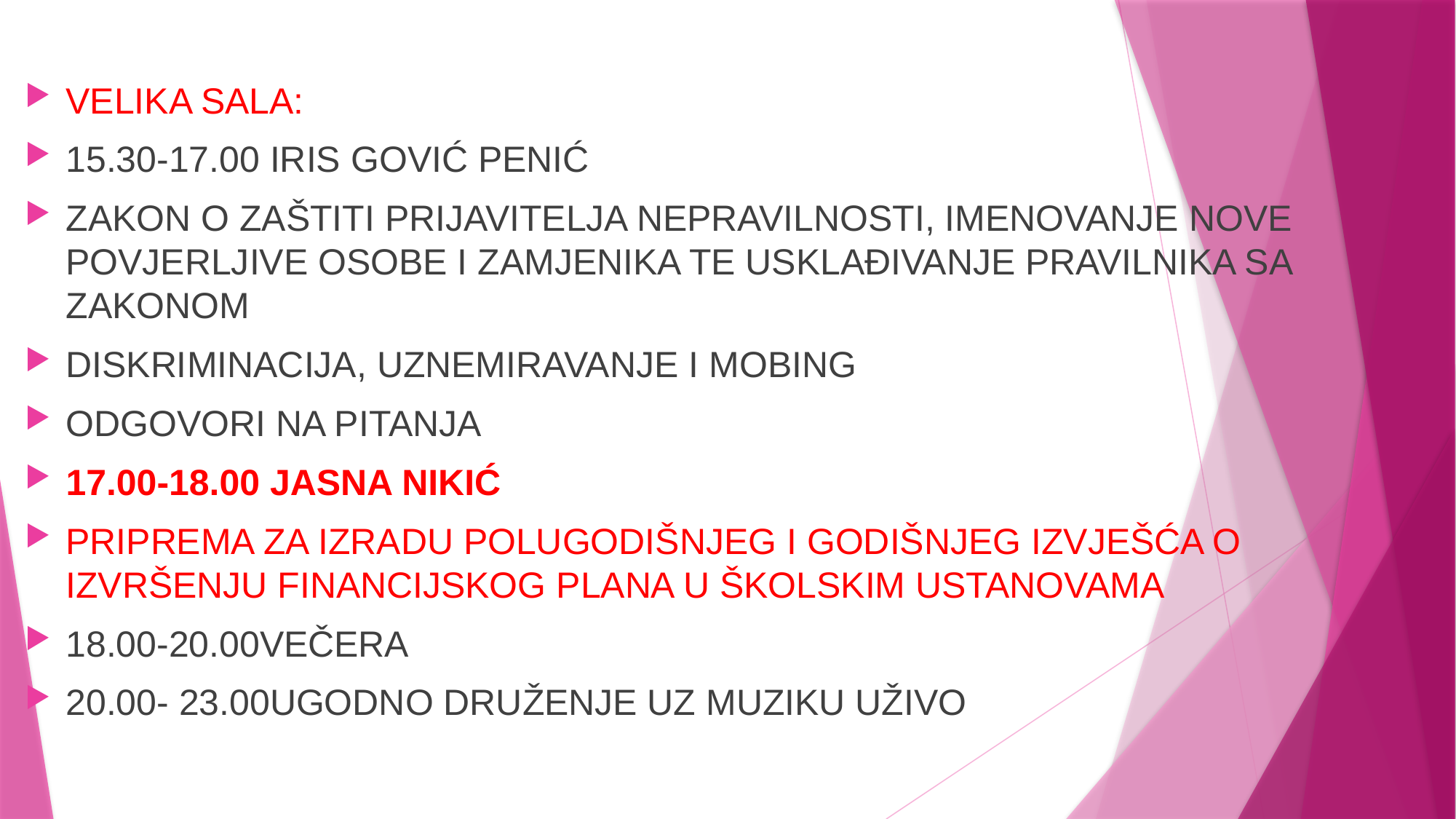

#
VELIKA SALA:
15.30-17.00 IRIS GOVIĆ PENIĆ
ZAKON O ZAŠTITI PRIJAVITELJA NEPRAVILNOSTI, IMENOVANJE NOVE POVJERLJIVE OSOBE I ZAMJENIKA TE USKLAĐIVANJE PRAVILNIKA SA ZAKONOM
DISKRIMINACIJA, UZNEMIRAVANJE I MOBING
ODGOVORI NA PITANJA
17.00-18.00 JASNA NIKIĆ
PRIPREMA ZA IZRADU POLUGODIŠNJEG I GODIŠNJEG IZVJEŠĆA O IZVRŠENJU FINANCIJSKOG PLANA U ŠKOLSKIM USTANOVAMA
18.00-20.00VEČERA
20.00- 23.00UGODNO DRUŽENJE UZ MUZIKU UŽIVO